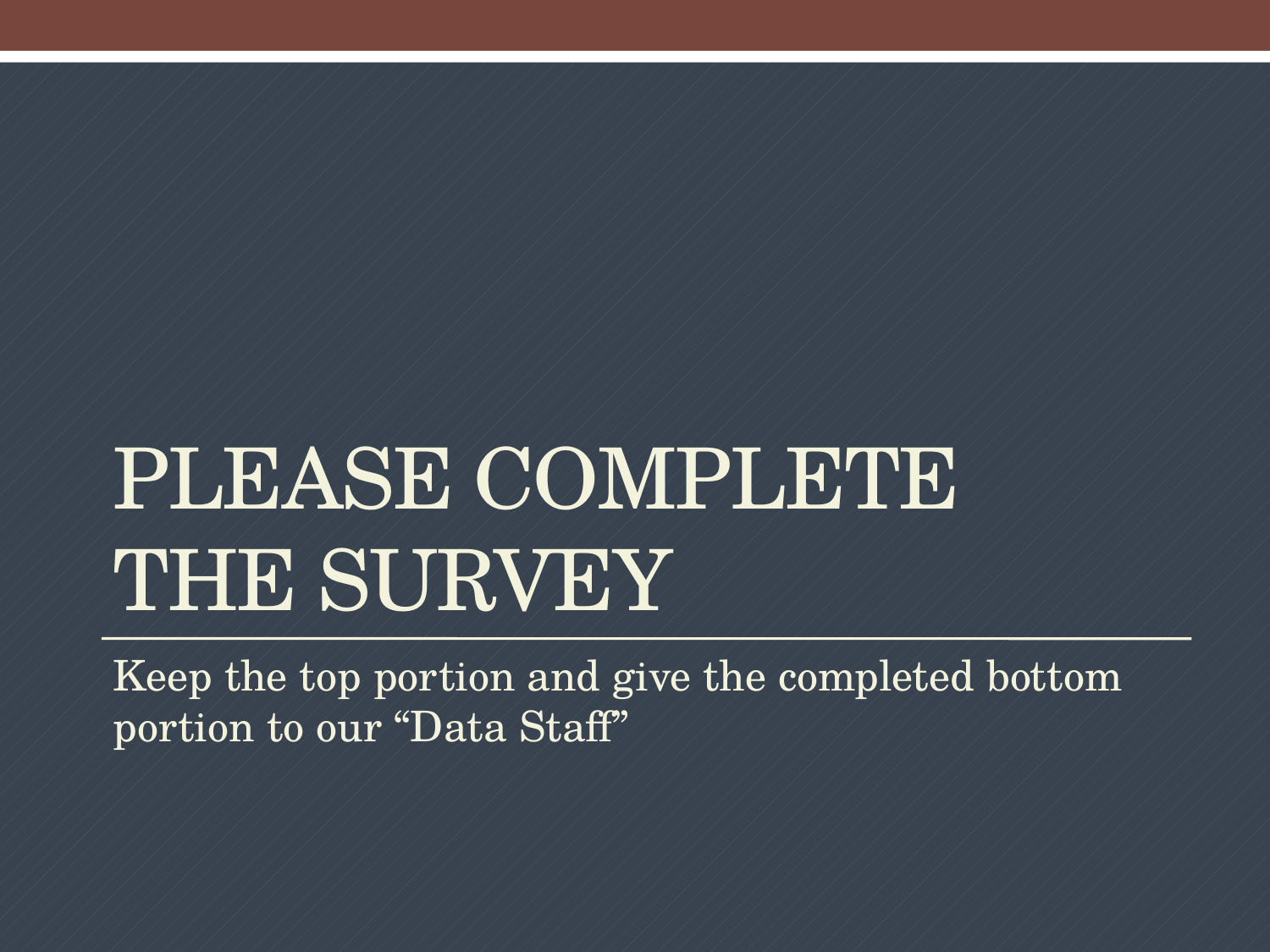

# Please complete the Survey
Keep the top portion and give the completed bottom portion to our “Data Staff”